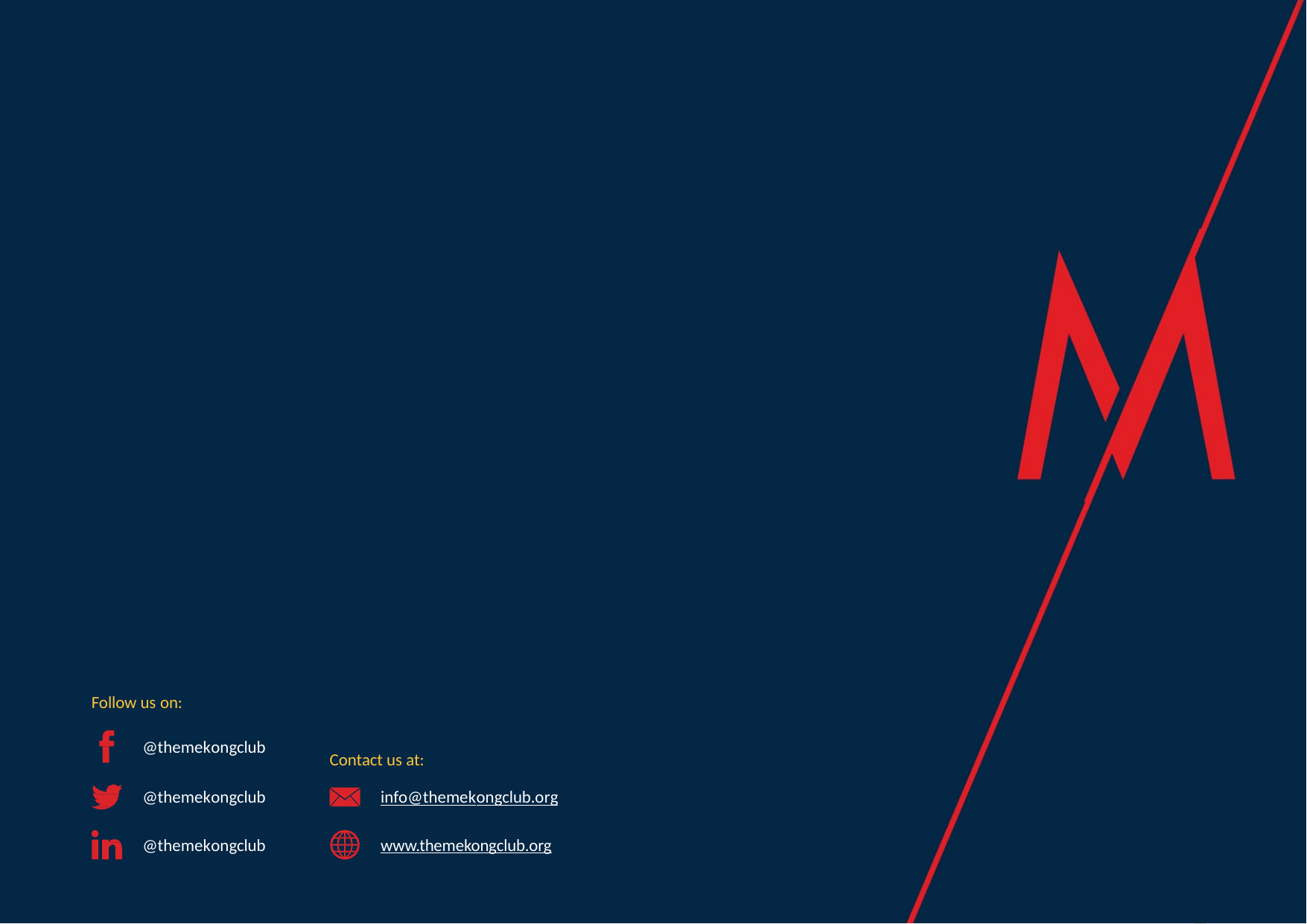

5	The Mekong Club

Follow us on:

@themekongclub
Contact us at:

@themekongclub
info@themekongclub.org

@themekongclub
www.themekongclub.org